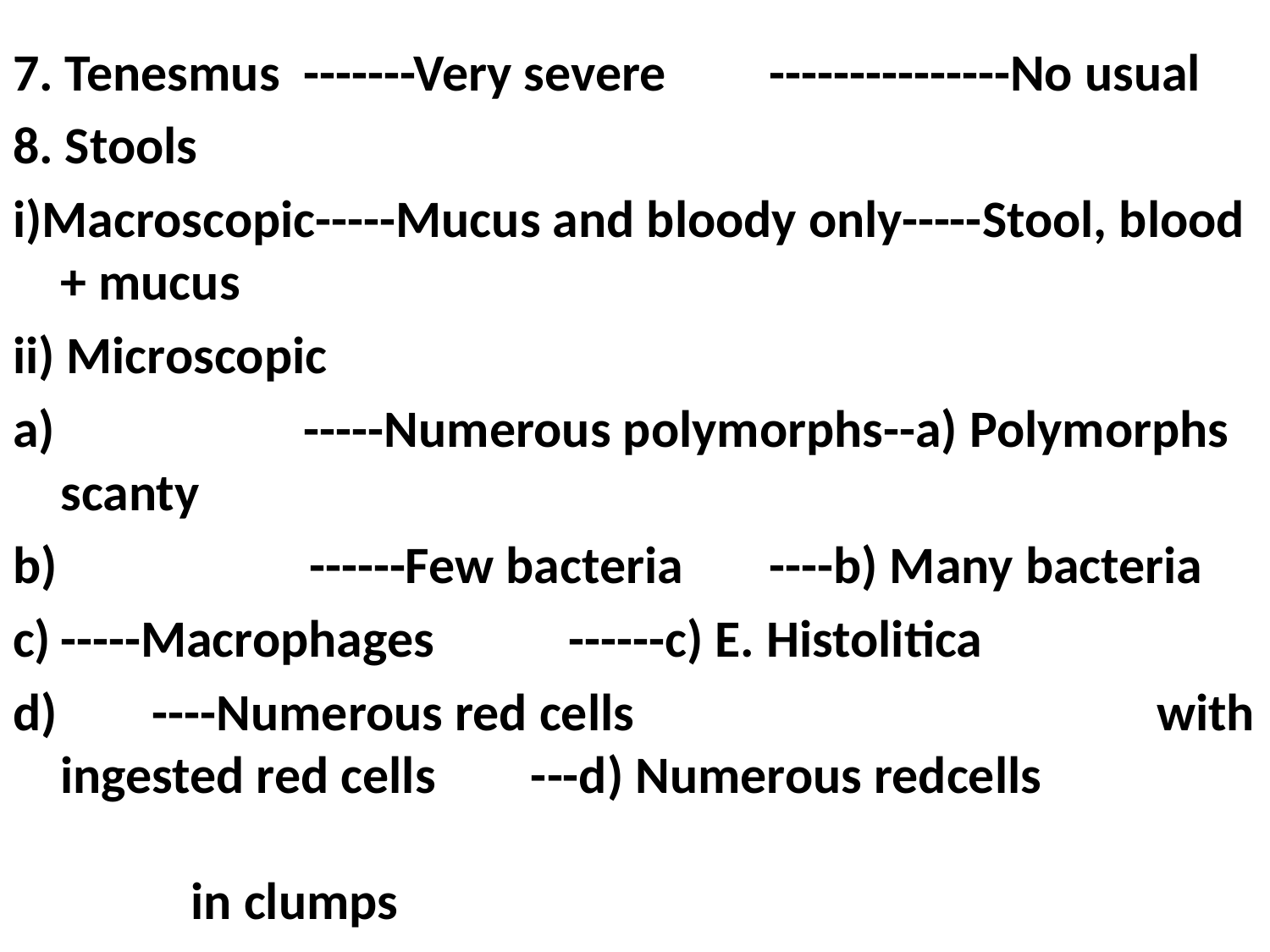

#
7. Tenesmus  -------Very severe	---------------No usual
8. Stools
i)Macroscopic-----Mucus and bloody only-----Stool, blood + mucus
ii) Microscopic
a)                     -----Numerous polymorphs--a) Polymorphs scanty
b) 	           ------Few bacteria		----b) Many bacteria
c)			-----Macrophages	   ------c) E. Histolitica
d)        ----Numerous red cells                                            with ingested red cells        ---d) Numerous redcells                                                                                                                                   in clumps